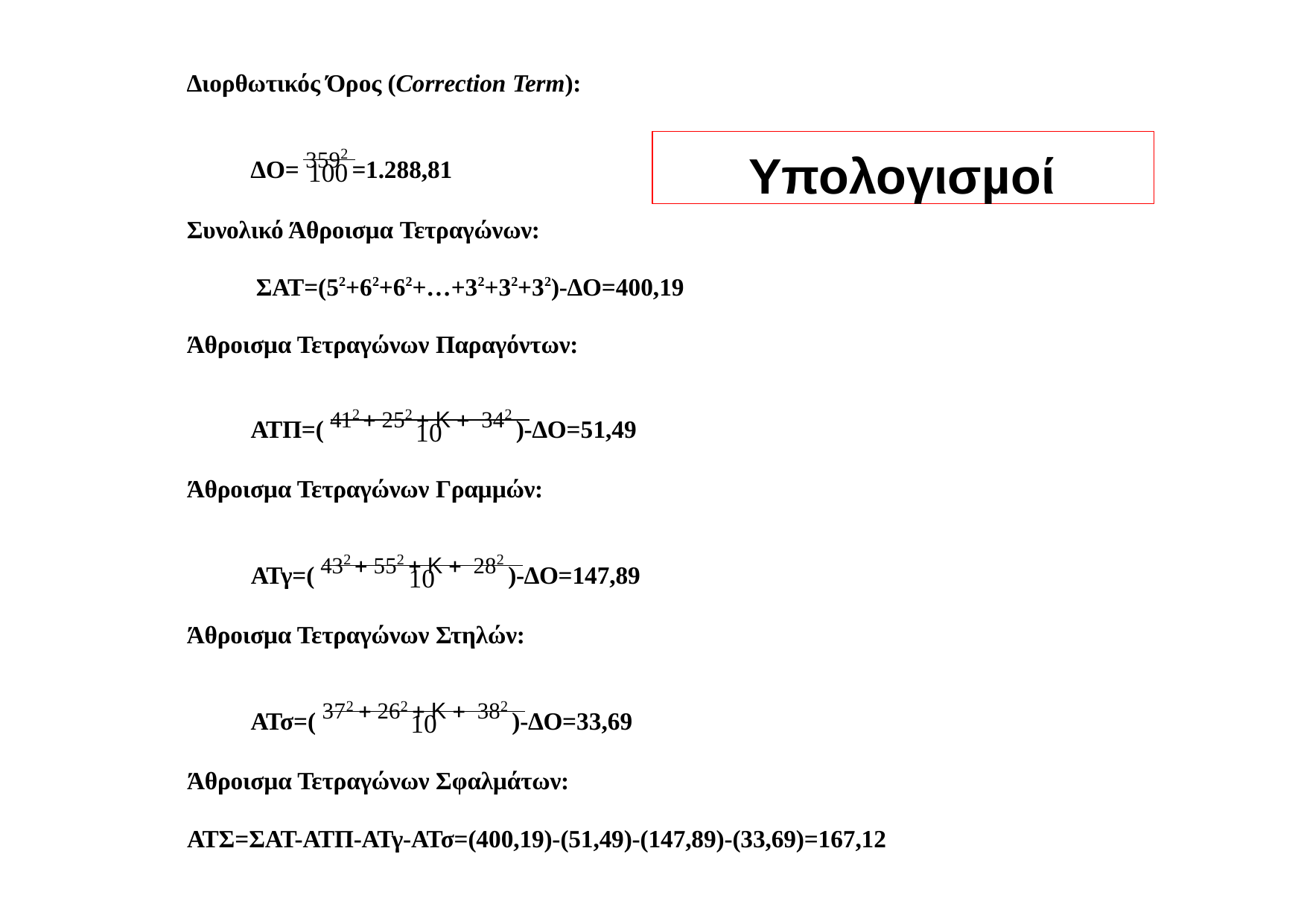

∆ιορθωτικός Όρος (Correction Term):
Υπολογισµοί
# ∆Ο= 3592 =1.288,81
100

Συνολικό Άθροισµα Τετραγώνων:

ΣΑΤ=(52+62+62+…+32+32+32)-∆Ο=400,19
Άθροισµα Τετραγώνων Παραγόντων:
ΑΤΠ=( 412 + 252 +K+ 342 )-∆Ο=51,49
10

Άθροισµα Τετραγώνων Γραµµών:
ΑΤγ=( 432 + 552 +K+ 282 )-∆Ο=147,89
10

Άθροισµα Τετραγώνων Στηλών:
ΑΤσ=( 372 + 262 +K+ 382 )-∆Ο=33,69
10

Άθροισµα Τετραγώνων Σφαλµάτων:

ΑΤΣ=ΣΑΤ-ΑΤΠ-ΑΤγ-ΑΤσ=(400,19)-(51,49)-(147,89)-(33,69)=167,12